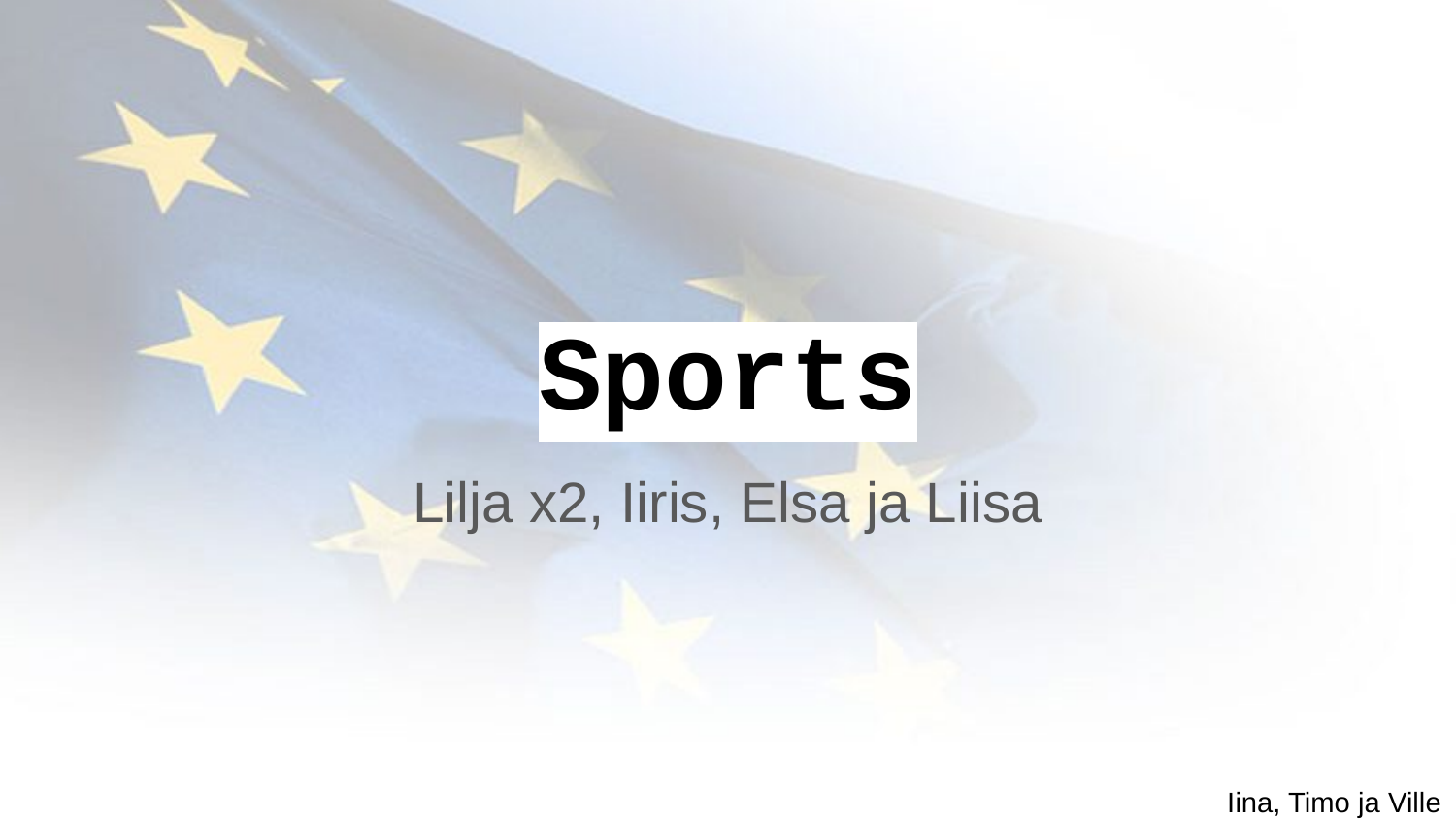

# Sports
Lilja x2, Iiris, Elsa ja Liisa
Iina, Timo ja Ville